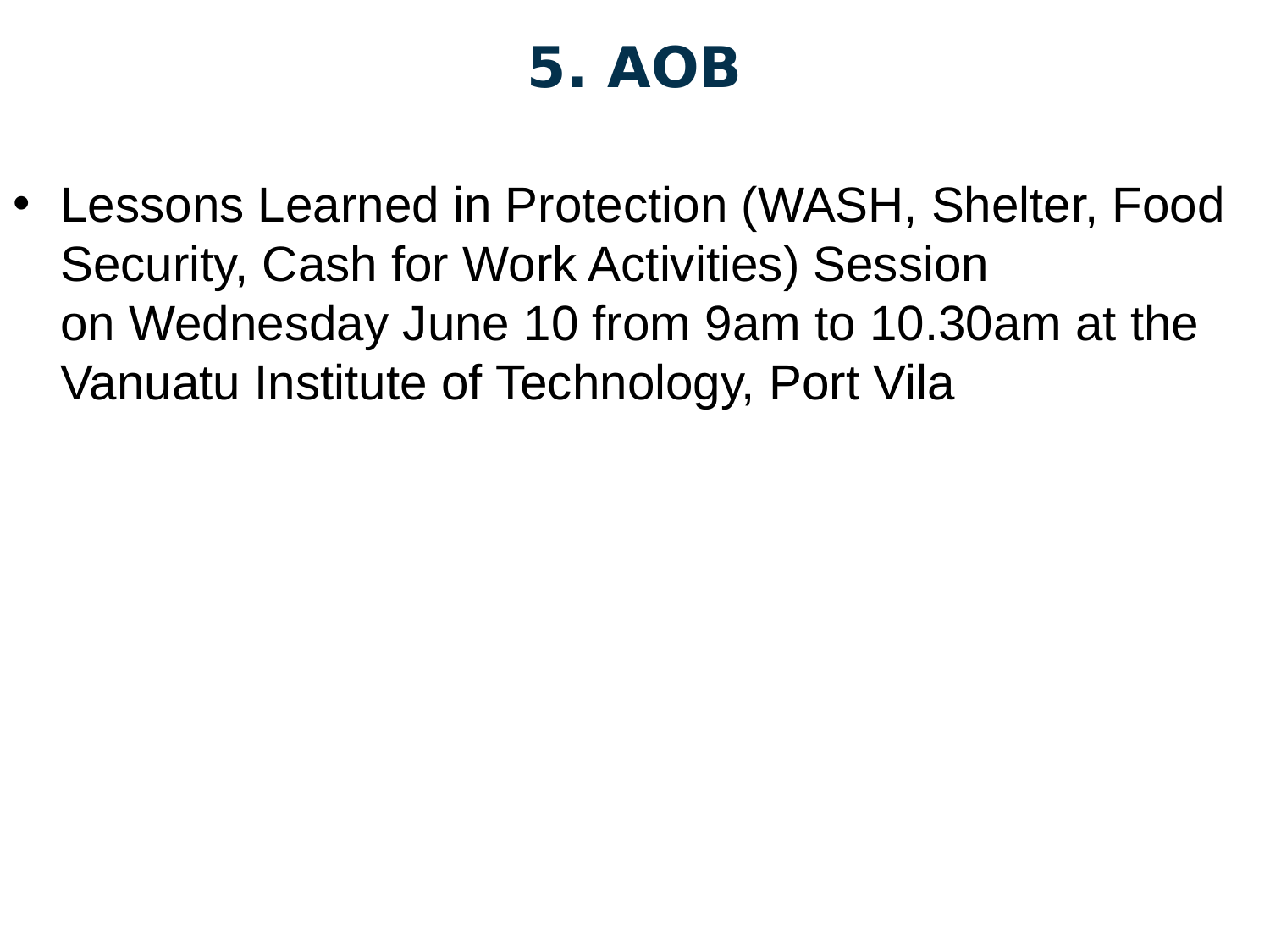

5. AOB

Lessons Learned in Protection (WASH, Shelter, Food Security, Cash for Work Activities) Session on Wednesday June 10 from 9am to 10.30am at the Vanuatu Institute of Technology, Port Vila